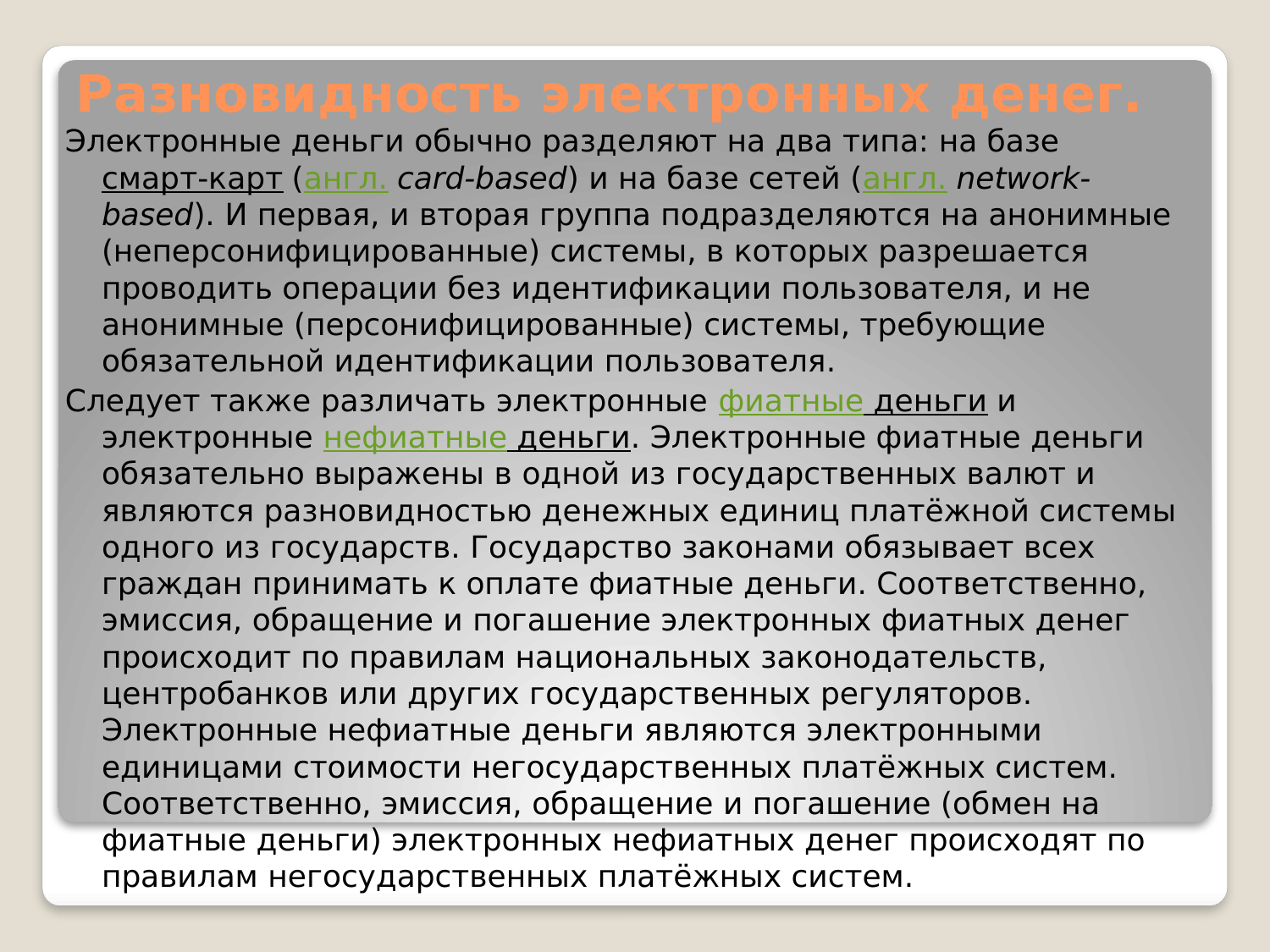

# Разновидность электронных денег.
Электронные деньги обычно разделяют на два типа: на базе смарт-карт (англ. card-based) и на базе сетей (англ. network-based). И первая, и вторая группа подразделяются на анонимные (неперсонифицированные) системы, в которых разрешается проводить операции без идентификации пользователя, и не анонимные (персонифицированные) системы, требующие обязательной идентификации пользователя.
Следует также различать электронные фиатные деньги и электронные нефиатные деньги. Электронные фиатные деньги обязательно выражены в одной из государственных валют и являются разновидностью денежных единиц платёжной системы одного из государств. Государство законами обязывает всех граждан принимать к оплате фиатные деньги. Соответственно, эмиссия, обращение и погашение электронных фиатных денег происходит по правилам национальных законодательств, центробанков или других государственных регуляторов. Электронные нефиатные деньги являются электронными единицами стоимости негосударственных платёжных систем. Соответственно, эмиссия, обращение и погашение (обмен на фиатные деньги) электронных нефиатных денег происходят по правилам негосударственных платёжных систем.